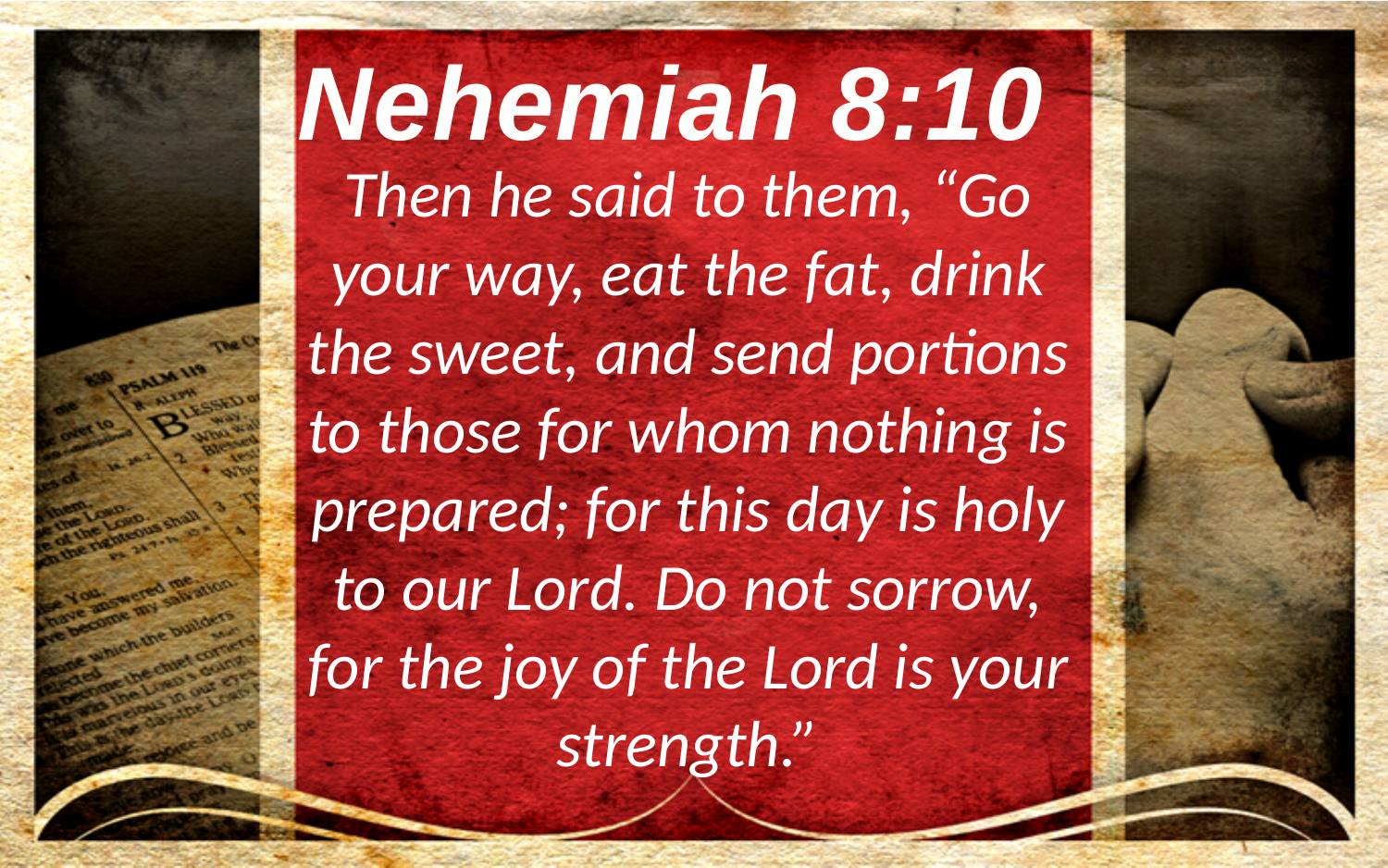

Nehemiah 8:10
Then he said to them, “Go your way, eat the fat, drink the sweet, and send portions to those for whom nothing is prepared; for this day is holy to our Lord. Do not sorrow, for the joy of the Lord is your strength.”